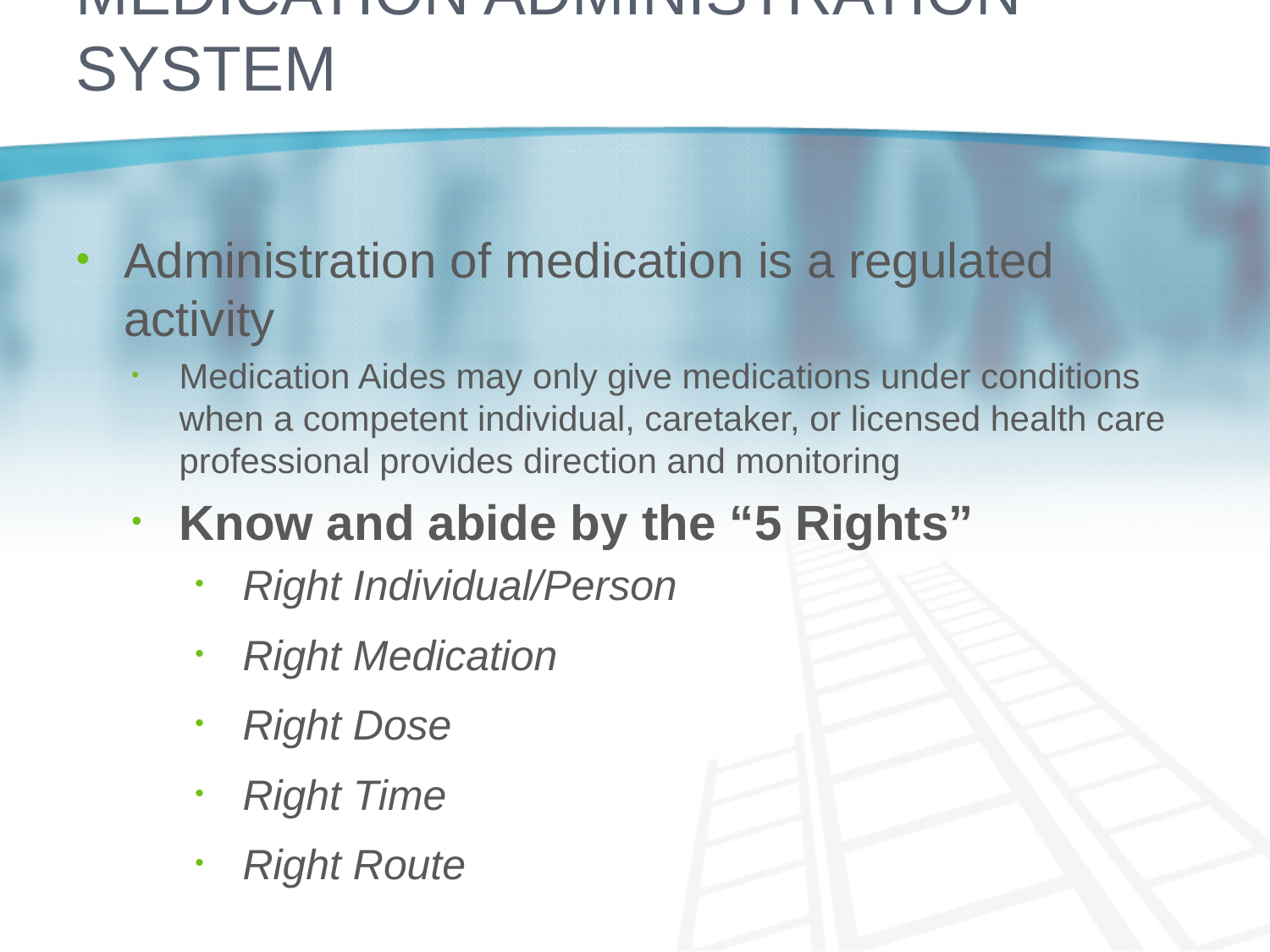

# Medication Administration System
Administration of medication is a regulated activity
Medication Aides may only give medications under conditions when a competent individual, caretaker, or licensed health care professional provides direction and monitoring
Know and abide by the “5 Rights”
Right Individual/Person
Right Medication
Right Dose
Right Time
Right Route